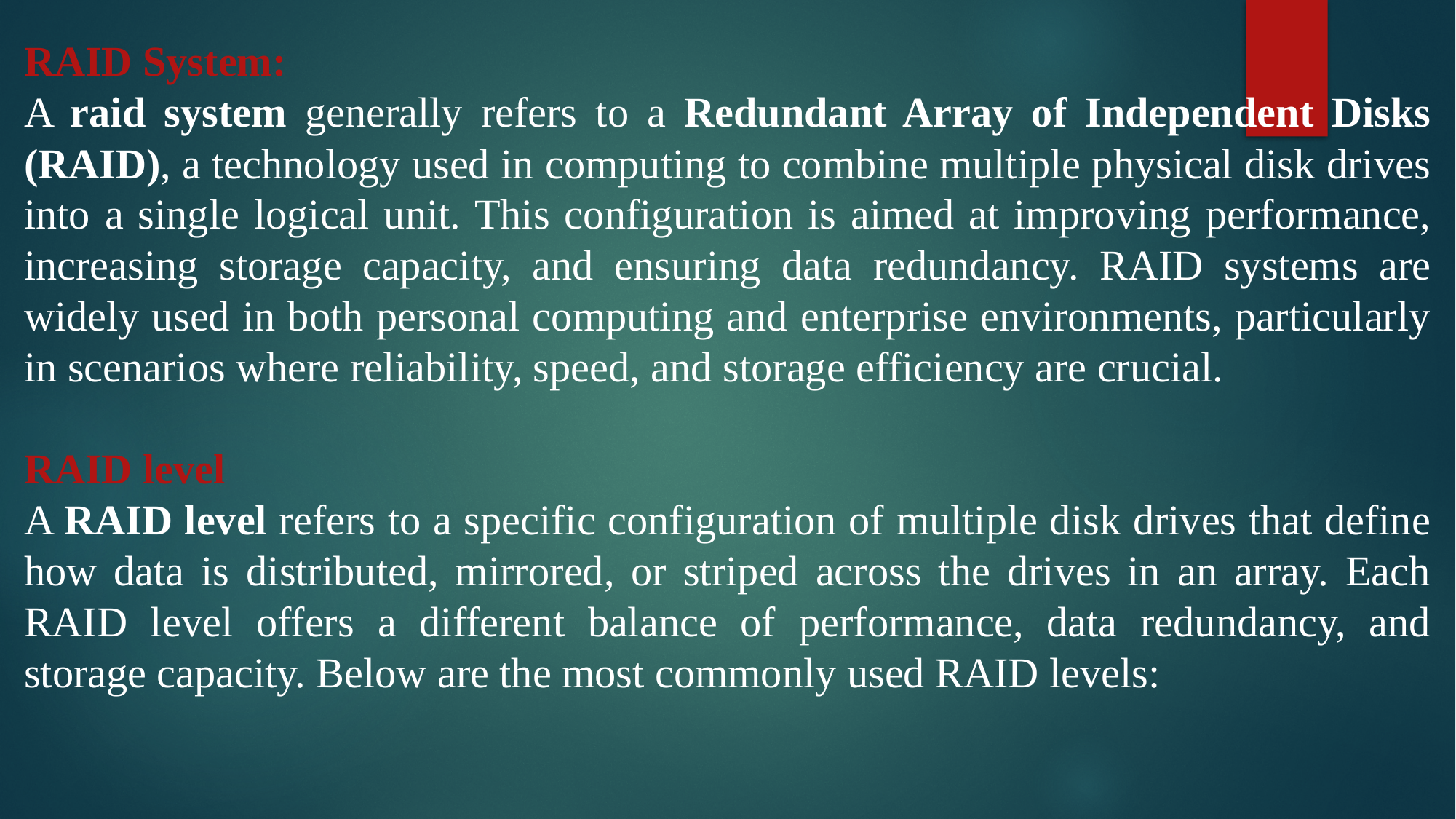

RAID System:
A raid system generally refers to a Redundant Array of Independent Disks (RAID), a technology used in computing to combine multiple physical disk drives into a single logical unit. This configuration is aimed at improving performance, increasing storage capacity, and ensuring data redundancy. RAID systems are widely used in both personal computing and enterprise environments, particularly in scenarios where reliability, speed, and storage efficiency are crucial.

RAID level
A RAID level refers to a specific configuration of multiple disk drives that define how data is distributed, mirrored, or striped across the drives in an array. Each RAID level offers a different balance of performance, data redundancy, and storage capacity. Below are the most commonly used RAID levels: